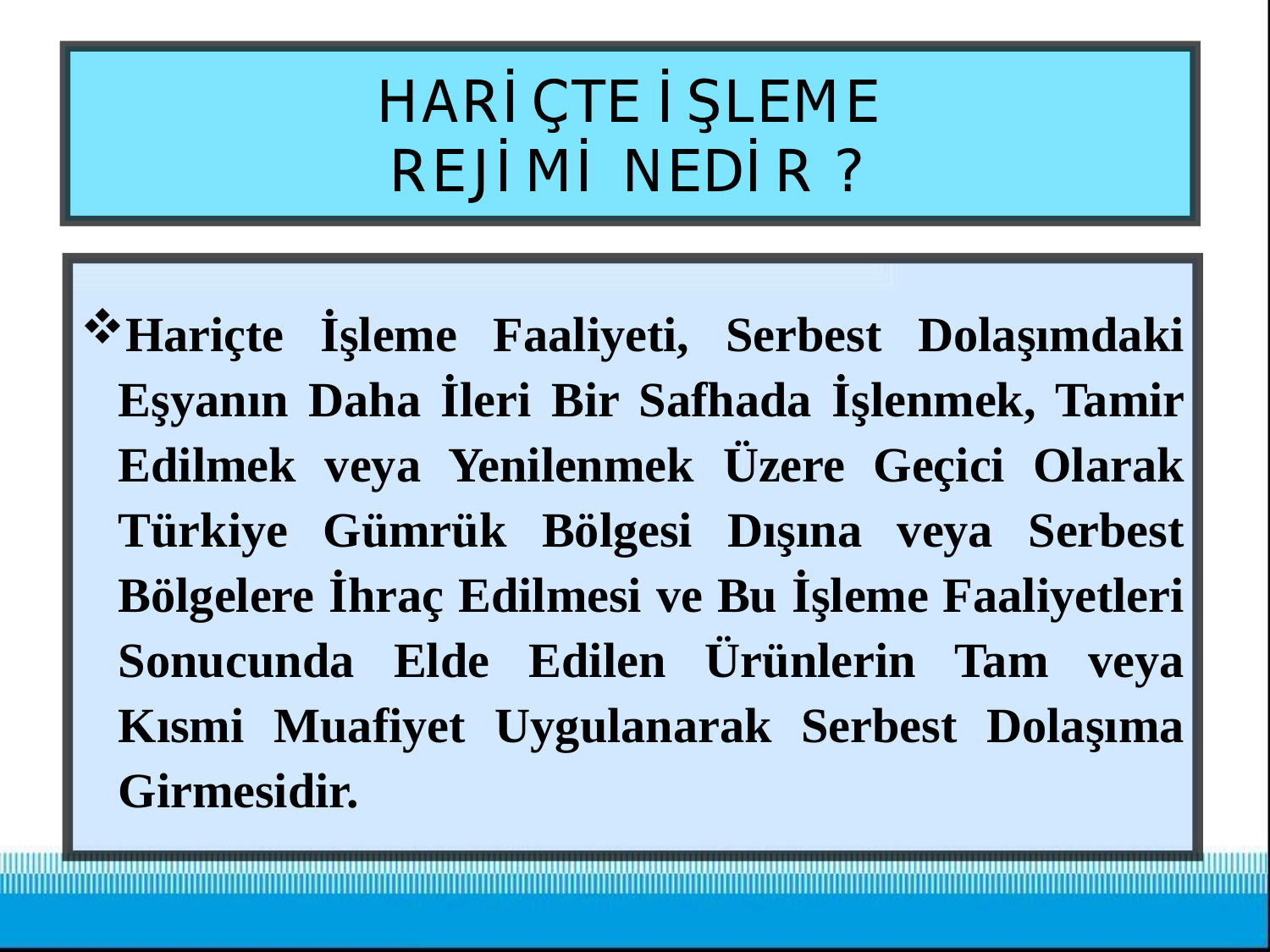

# HARİÇTE İŞLEME REJİMİ NEDİR ?
Hariçte İşleme Faaliyeti, Serbest Dolaşımdaki Eşyanın Daha İleri Bir Safhada İşlenmek, Tamir Edilmek veya Yenilenmek Üzere Geçici Olarak Türkiye Gümrük Bölgesi Dışına veya Serbest Bölgelere İhraç Edilmesi ve Bu İşleme Faaliyetleri Sonucunda Elde Edilen Ürünlerin Tam veya Kısmi Muafiyet Uygulanarak Serbest Dolaşıma Girmesidir.